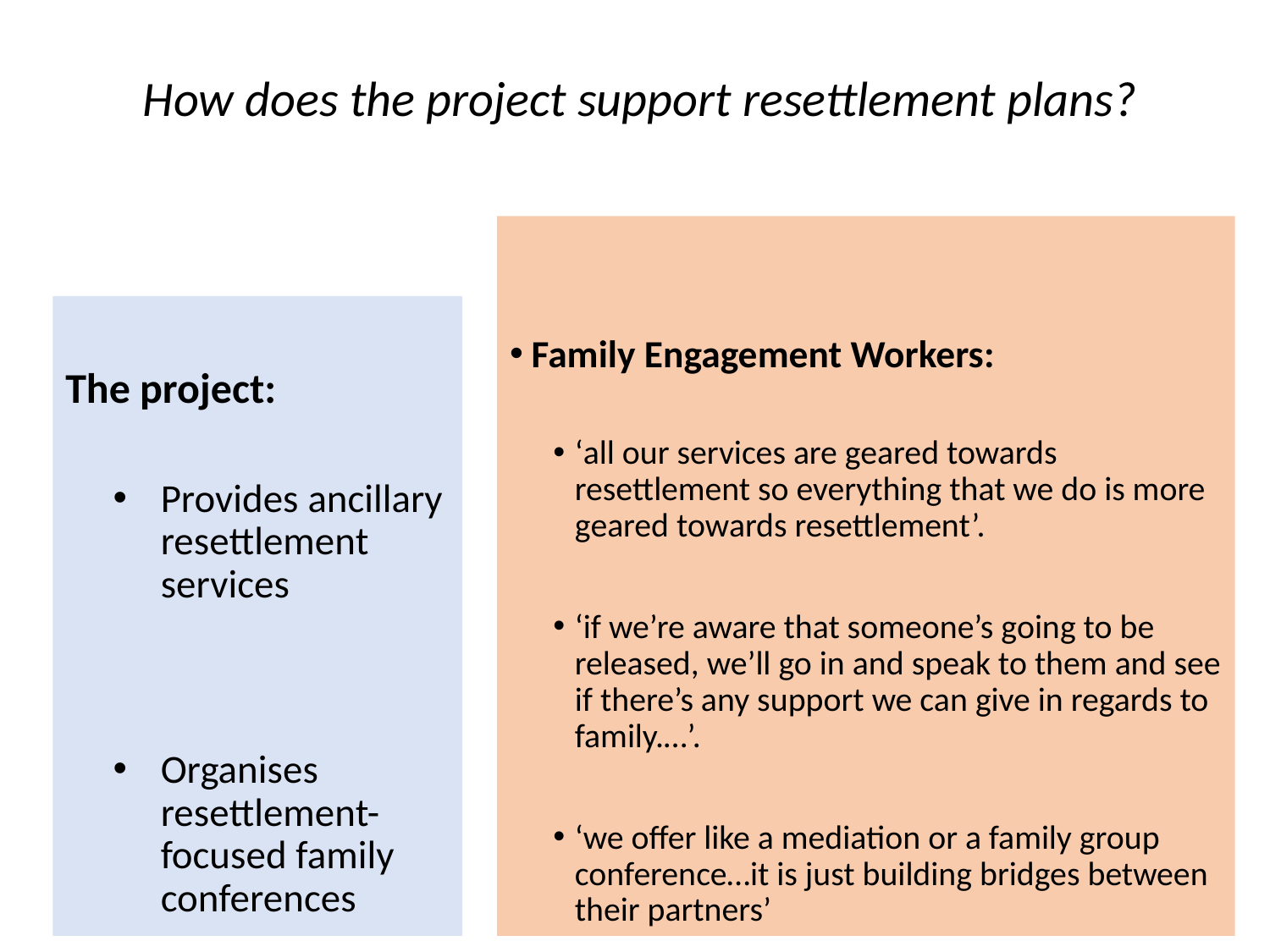

# How does the project support resettlement plans?

Family Engagement Workers:

‘all our services are geared towards resettlement so everything that we do is more geared towards resettlement’.

‘if we’re aware that someone’s going to be released, we’ll go in and speak to them and see if there’s any support we can give in regards to family.…’.

‘we offer like a mediation or a family group conference…it is just building bridges between their partners’

The project:

Provides ancillary resettlement services

Organises resettlement-focused family conferences